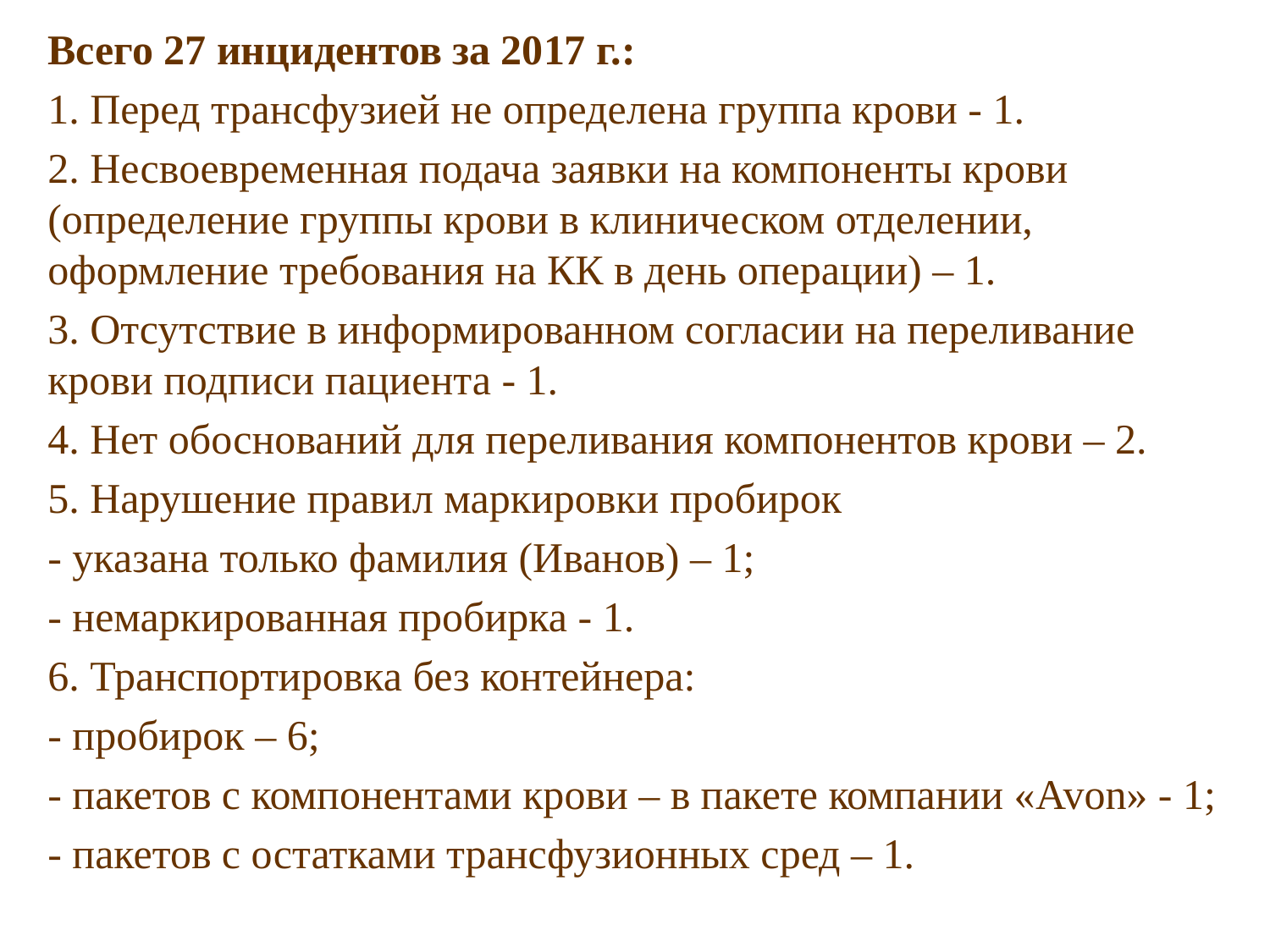

Всего 27 инцидентов за 2017 г.:
1. Перед трансфузией не определена группа крови - 1.
2. Несвоевременная подача заявки на компоненты крови (определение группы крови в клиническом отделении, оформление требования на КК в день операции) – 1.
3. Отсутствие в информированном согласии на переливание крови подписи пациента - 1.
4. Нет обоснований для переливания компонентов крови – 2.
5. Нарушение правил маркировки пробирок
- указана только фамилия (Иванов) – 1;
- немаркированная пробирка - 1.
6. Транспортировка без контейнера:
- пробирок – 6;
- пакетов с компонентами крови – в пакете компании «Avon» - 1;
- пакетов с остатками трансфузионных сред – 1.